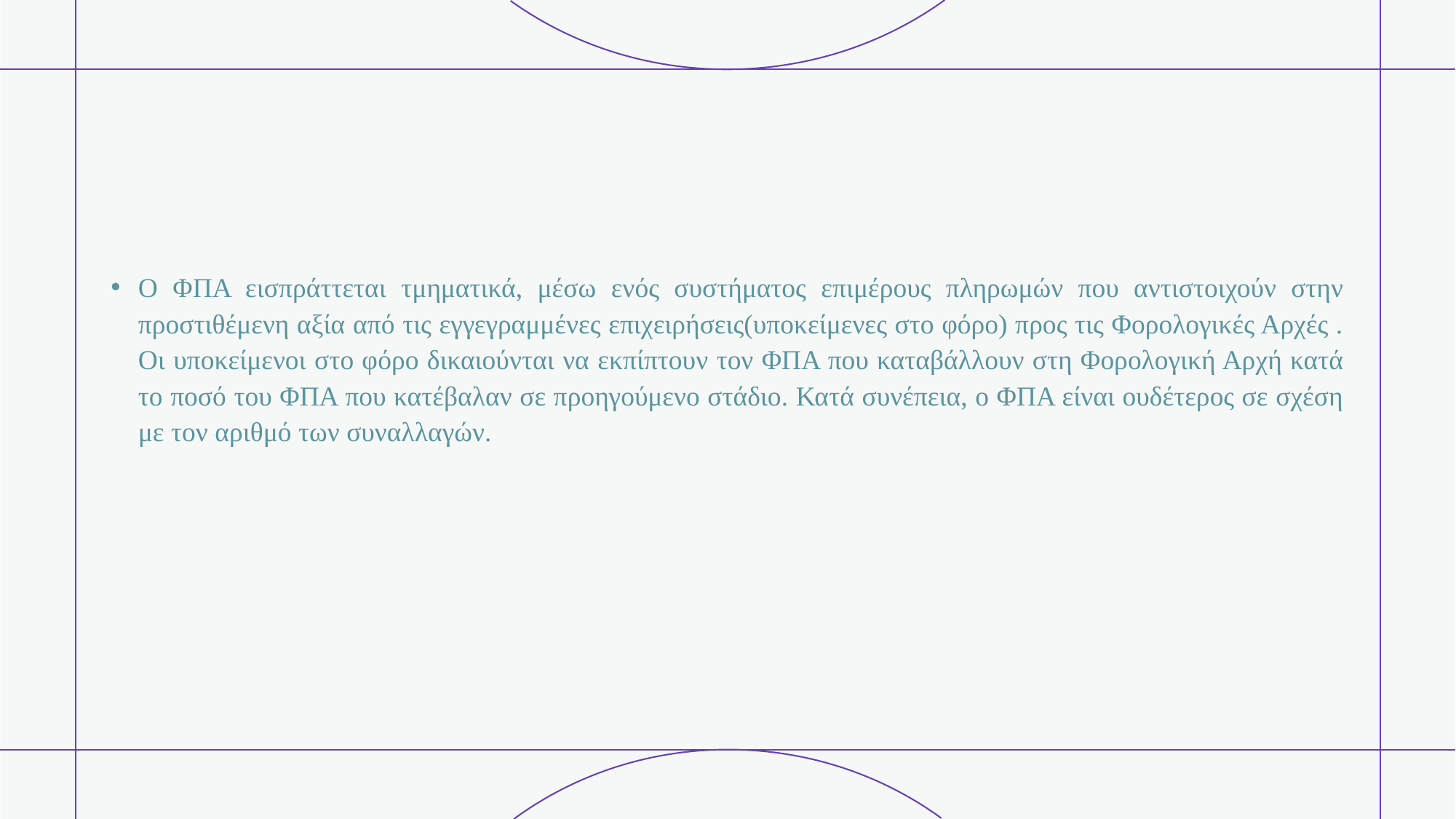

#
Ο ΦΠΑ εισπράττεται τμηματικά, μέσω ενός συστήματος επιμέρους πληρωμών που αντιστοιχούν στην προστιθέμενη αξία από τις εγγεγραμμένες επιχειρήσεις(υποκείμενες στο φόρο) προς τις Φορολογικές Αρχές . Οι υποκείμενοι στο φόρο δικαιούνται να εκπίπτουν τον ΦΠΑ που καταβάλλουν στη Φορολογική Αρχή κατά το ποσό του ΦΠΑ που κατέβαλαν σε προηγούμενο στάδιο. Κατά συνέπεια, ο ΦΠΑ είναι ουδέτερος σε σχέση με τον αριθμό των συναλλαγών.